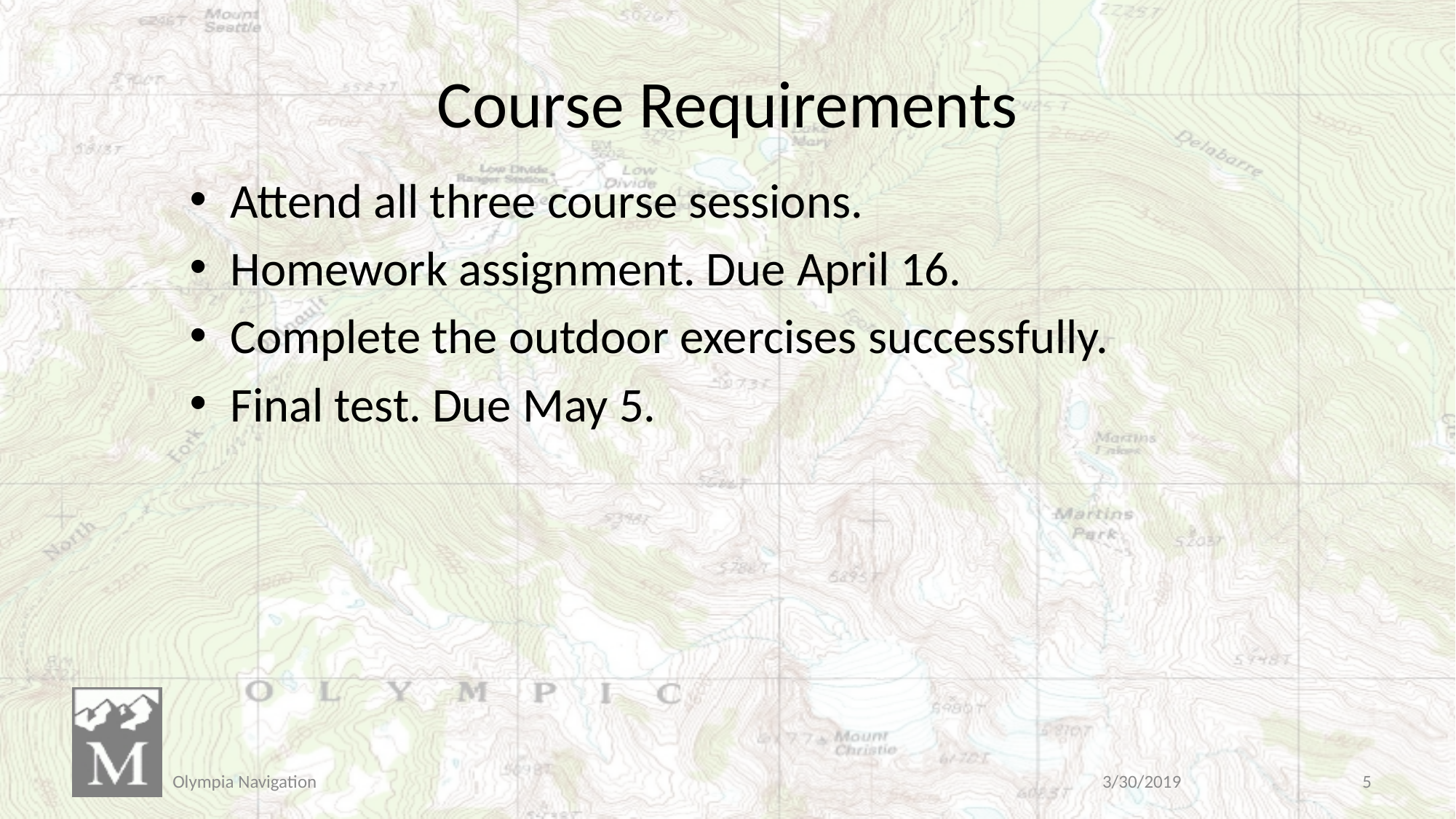

# Course Requirements
Attend all three course sessions.
Homework assignment. Due April 16.
Complete the outdoor exercises successfully.
Final test. Due May 5.
Olympia Navigation
3/30/2019
5